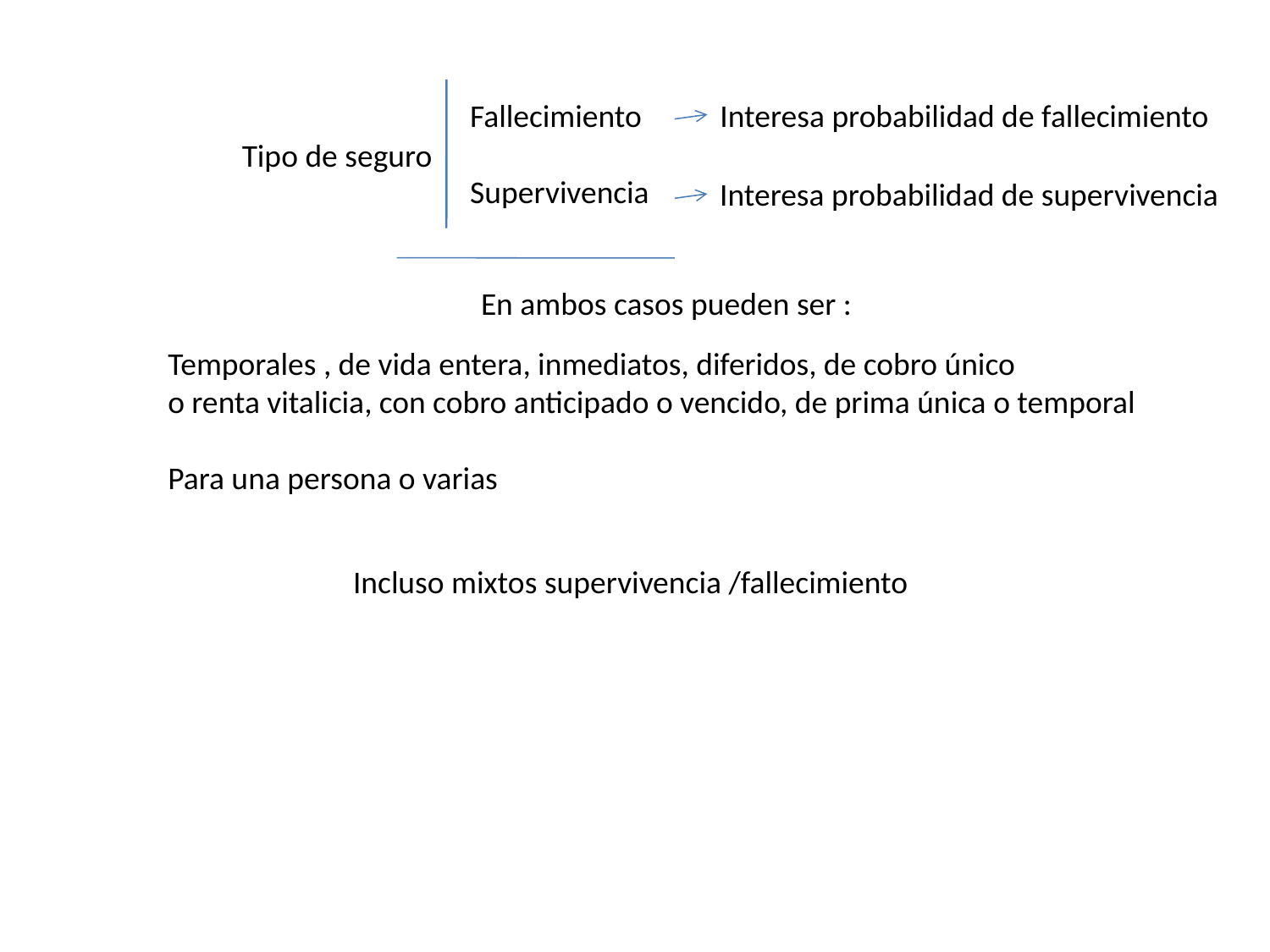

Fallecimiento

Supervivencia
Interesa probabilidad de fallecimiento
Tipo de seguro
Interesa probabilidad de supervivencia
En ambos casos pueden ser :
Temporales , de vida entera, inmediatos, diferidos, de cobro único
o renta vitalicia, con cobro anticipado o vencido, de prima única o temporal

Para una persona o varias
Incluso mixtos supervivencia /fallecimiento